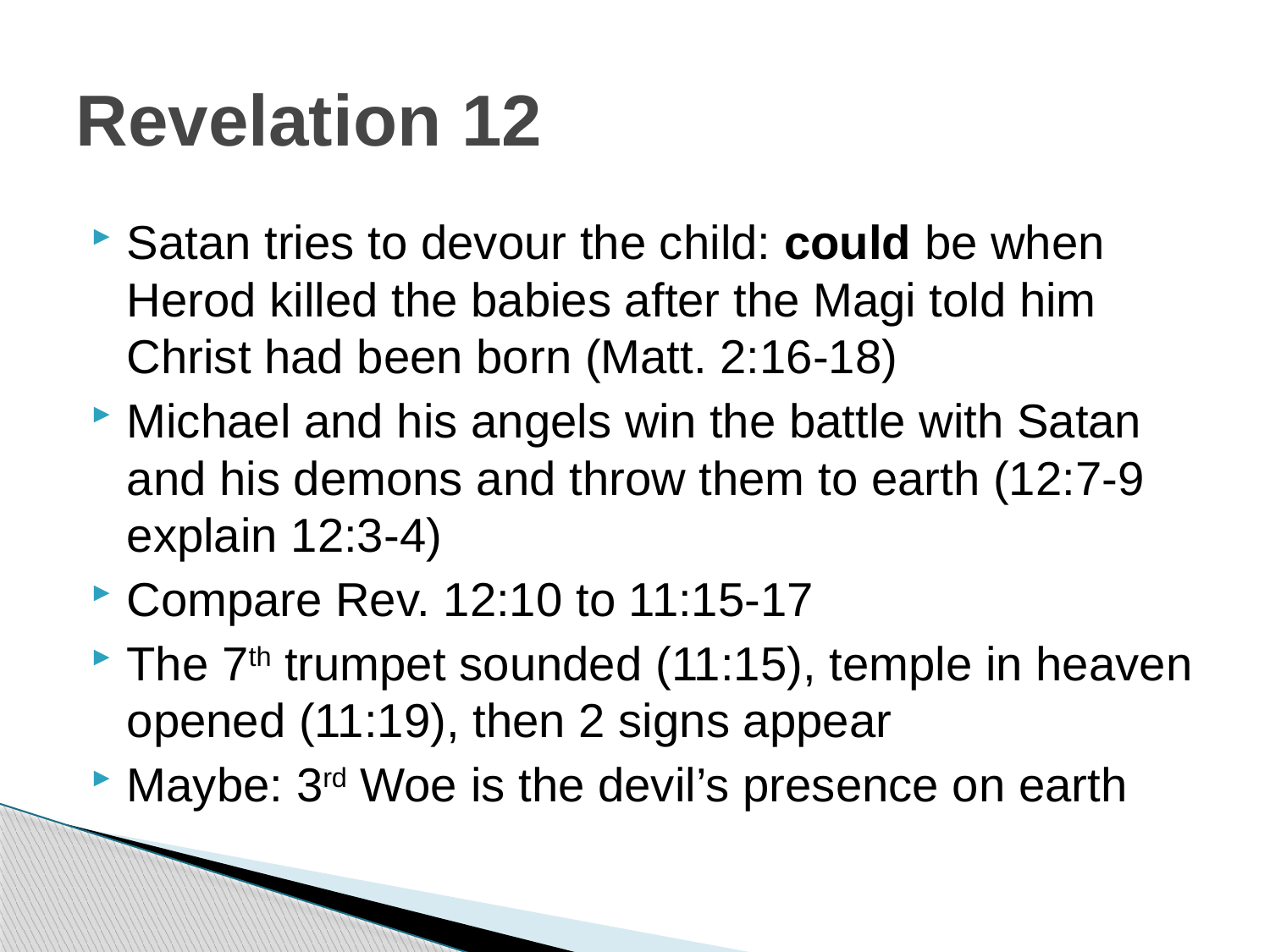

# Revelation 12
Satan tries to devour the child: could be when Herod killed the babies after the Magi told him Christ had been born (Matt. 2:16-18)
Michael and his angels win the battle with Satan and his demons and throw them to earth (12:7-9 explain 12:3-4)
Compare Rev. 12:10 to 11:15-17
The 7th trumpet sounded (11:15), temple in heaven opened (11:19), then 2 signs appear
Maybe: 3rd Woe is the devil’s presence on earth